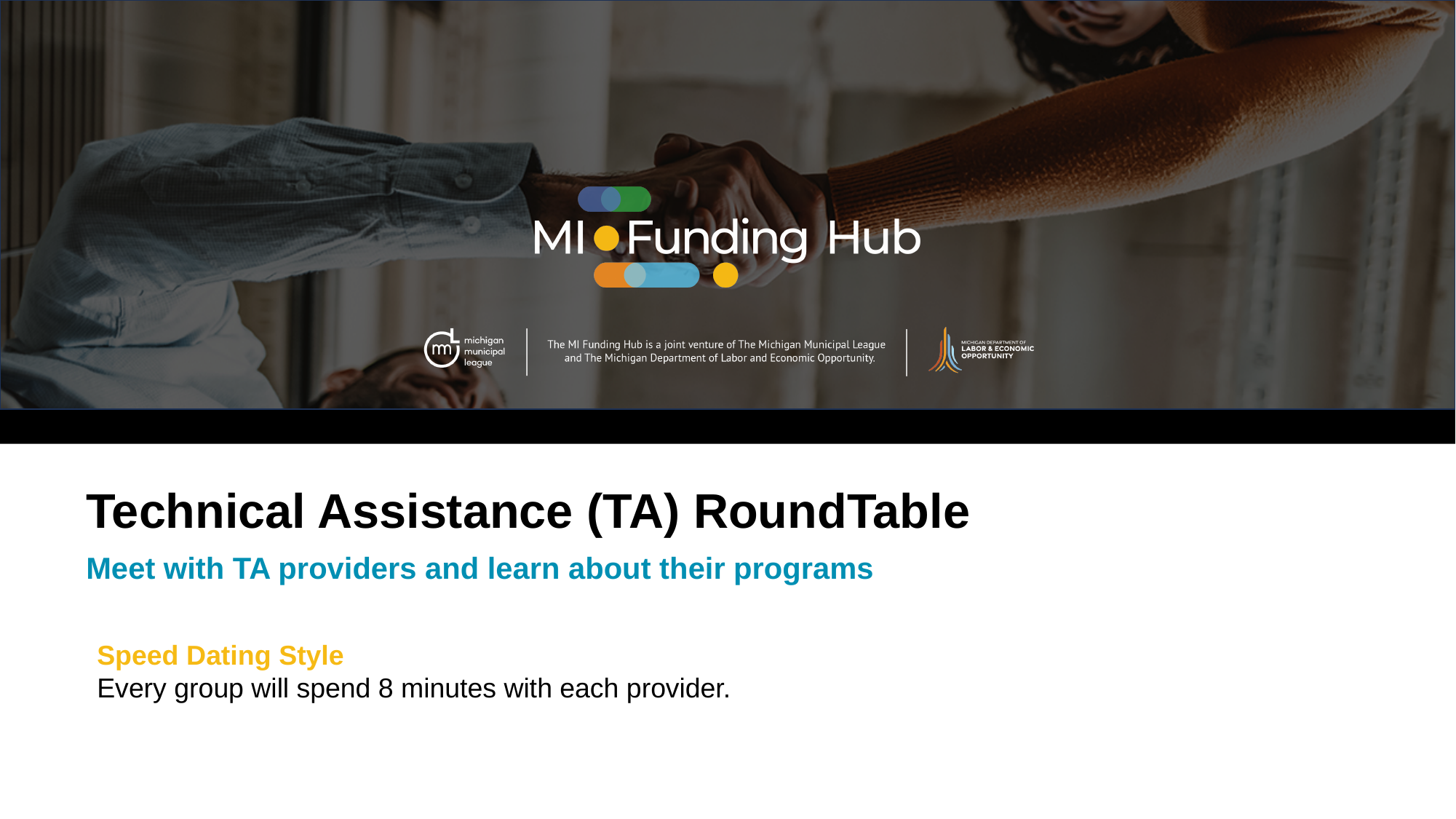

Technical Assistance (TA) RoundTable
Meet with TA providers and learn about their programs
Speed Dating Style
Every group will spend 8 minutes with each provider.